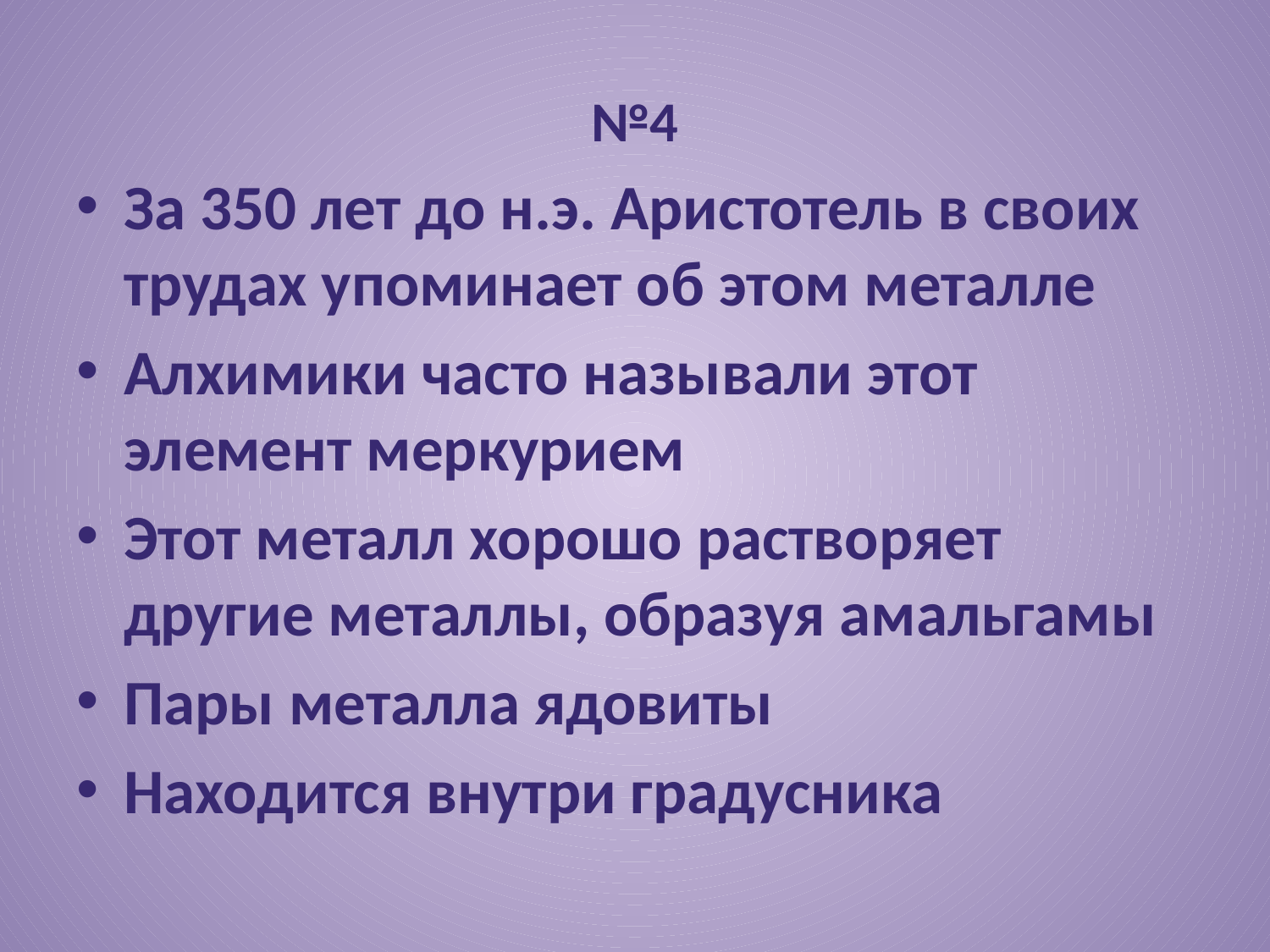

№4
За 350 лет до н.э. Аристотель в своих трудах упоминает об этом металле
Алхимики часто называли этот элемент меркурием
Этот металл хорошо растворяет другие металлы, образуя амальгамы
Пары металла ядовиты
Находится внутри градусника